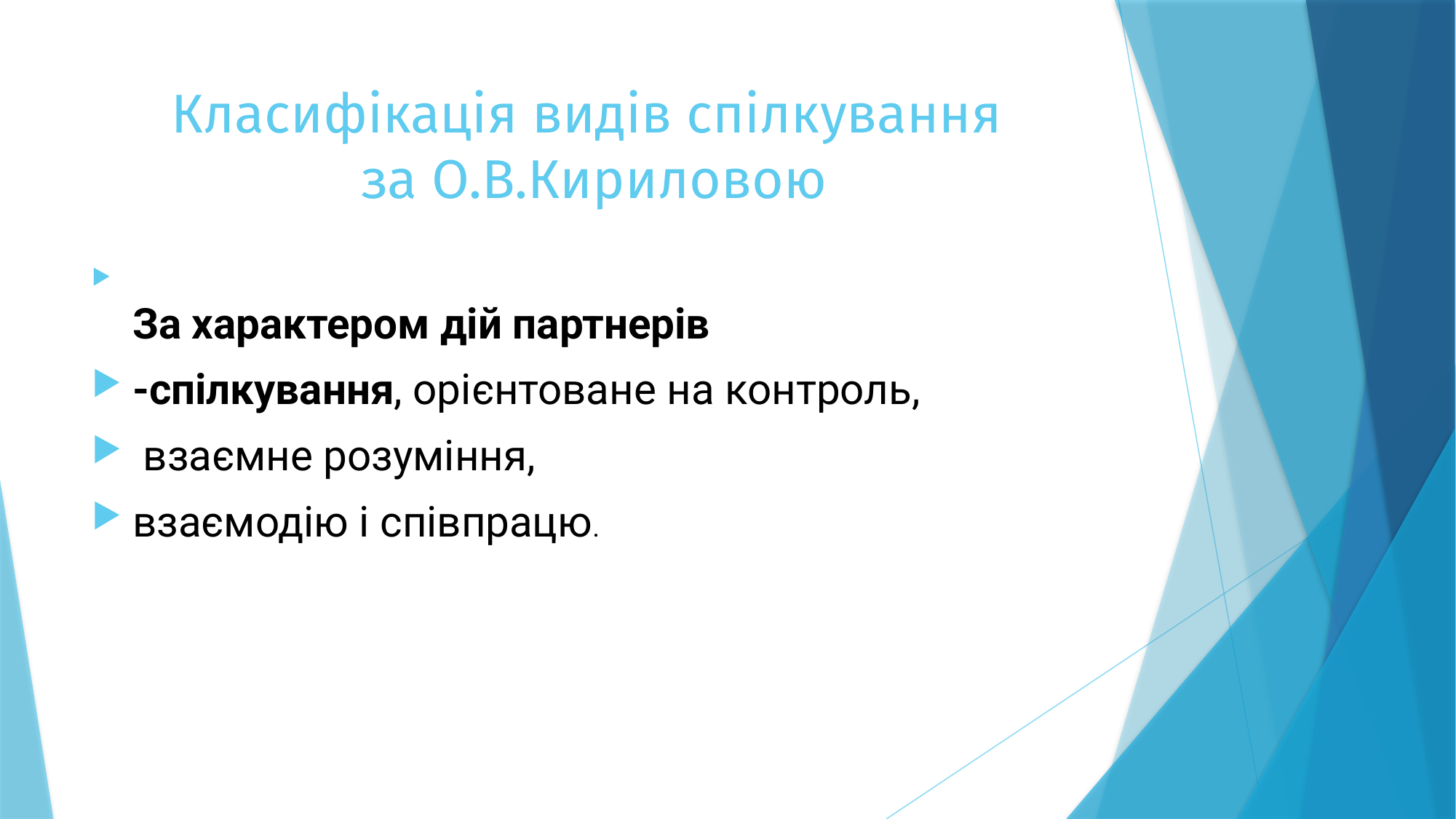

# Класифікація видів спілкування за О.В.Кириловою
За характером дій партнерів
-спілкування, орієнтоване на контроль,
 взаємне розуміння,
взаємодію і співпрацю.